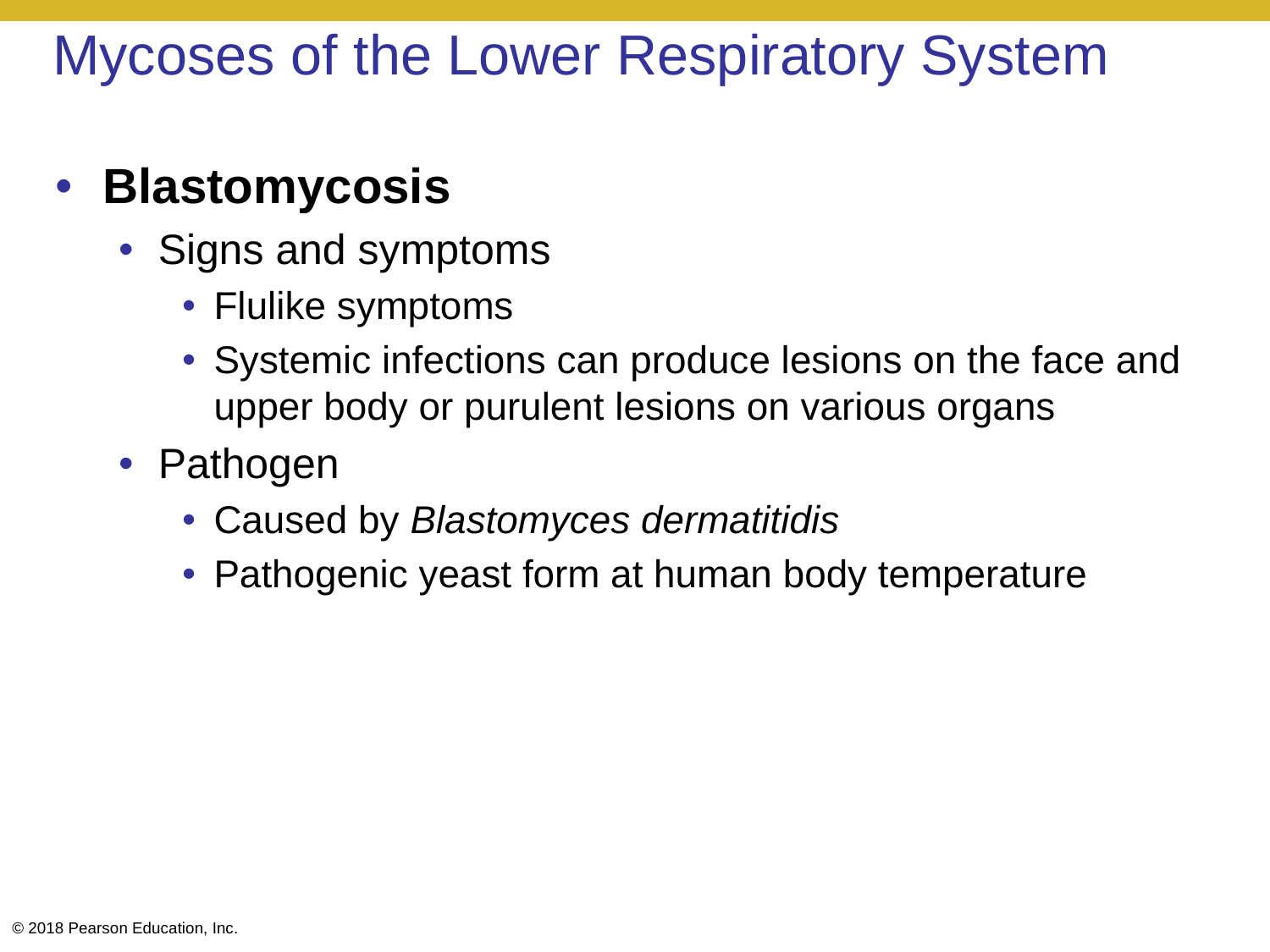

# Mycoses of the Lower Respiratory System
Blastomycosis
Signs and symptoms
Flulike symptoms
Systemic infections can produce lesions on the face and upper body or purulent lesions on various organs
Pathogen
Caused by Blastomyces dermatitidis
Pathogenic yeast form at human body temperature